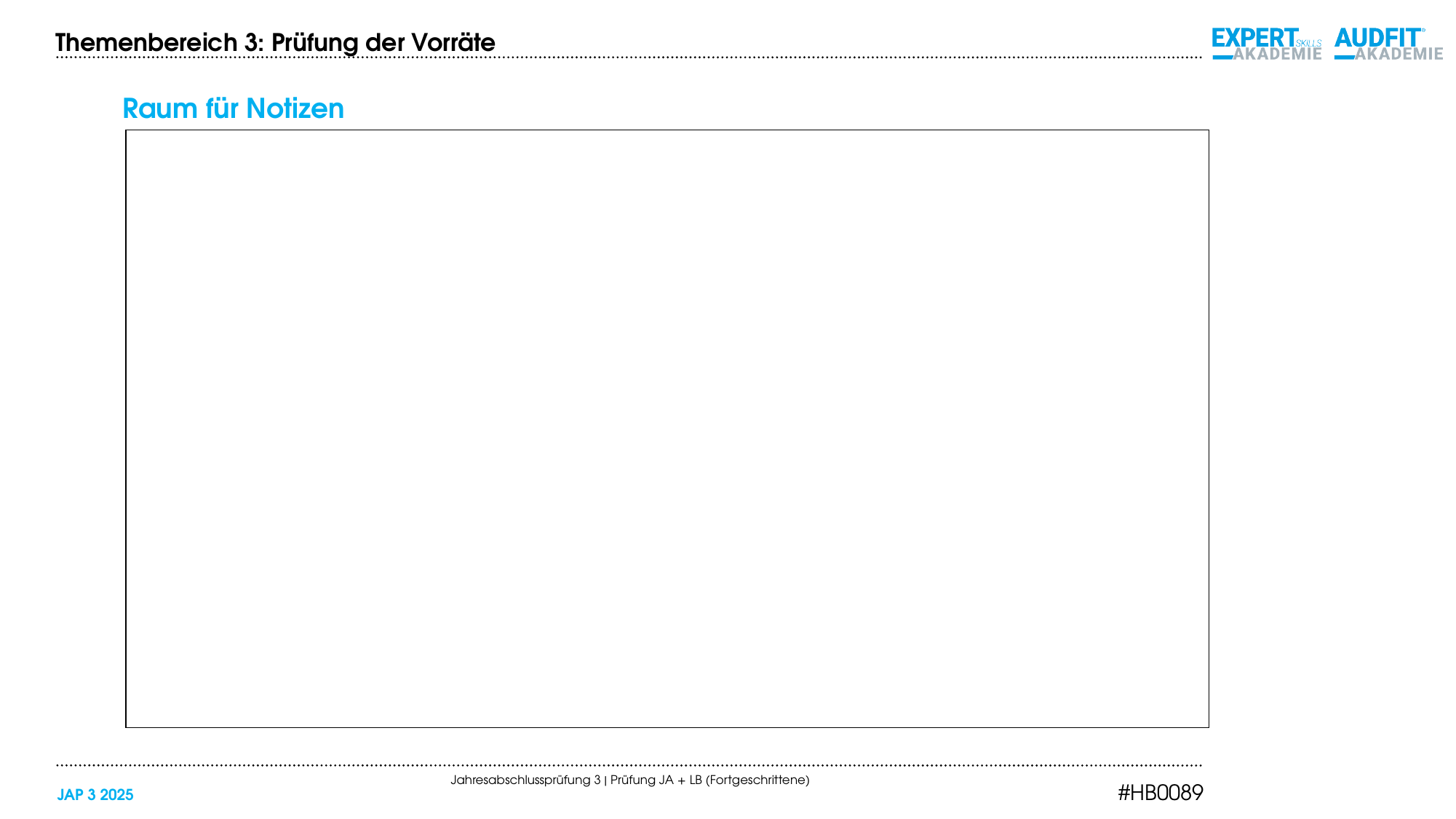

Themenbereich 3: Prüfung der Vorräte
Raum für Notizen